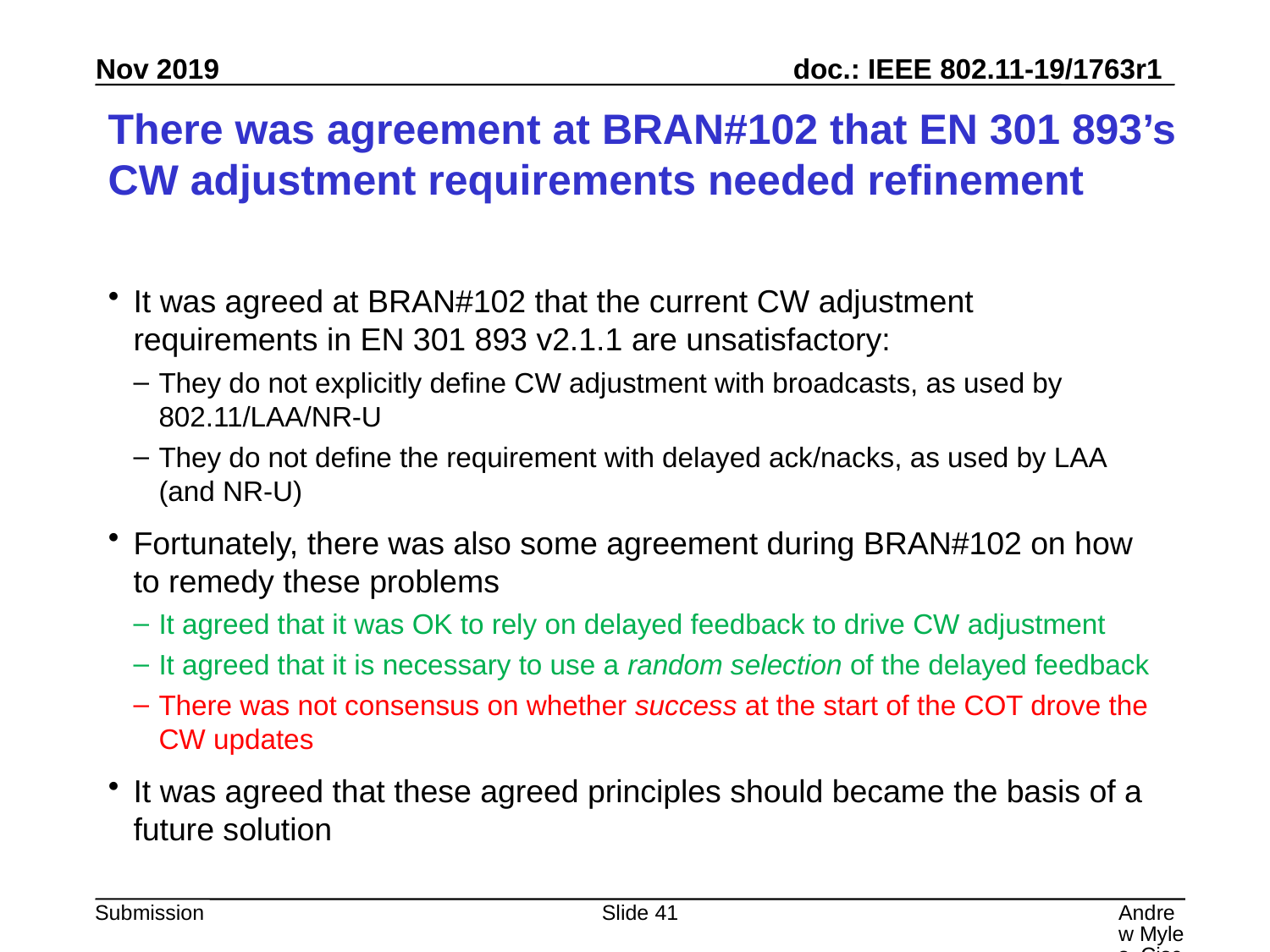

# There was agreement at BRAN#102 that EN 301 893’s CW adjustment requirements needed refinement
It was agreed at BRAN#102 that the current CW adjustment requirements in EN 301 893 v2.1.1 are unsatisfactory:
They do not explicitly define CW adjustment with broadcasts, as used by 802.11/LAA/NR-U
They do not define the requirement with delayed ack/nacks, as used by LAA (and NR-U)
Fortunately, there was also some agreement during BRAN#102 on how to remedy these problems
It agreed that it was OK to rely on delayed feedback to drive CW adjustment
It agreed that it is necessary to use a random selection of the delayed feedback
There was not consensus on whether success at the start of the COT drove the CW updates
It was agreed that these agreed principles should became the basis of a future solution
Slide 41
Andrew Myles, Cisco